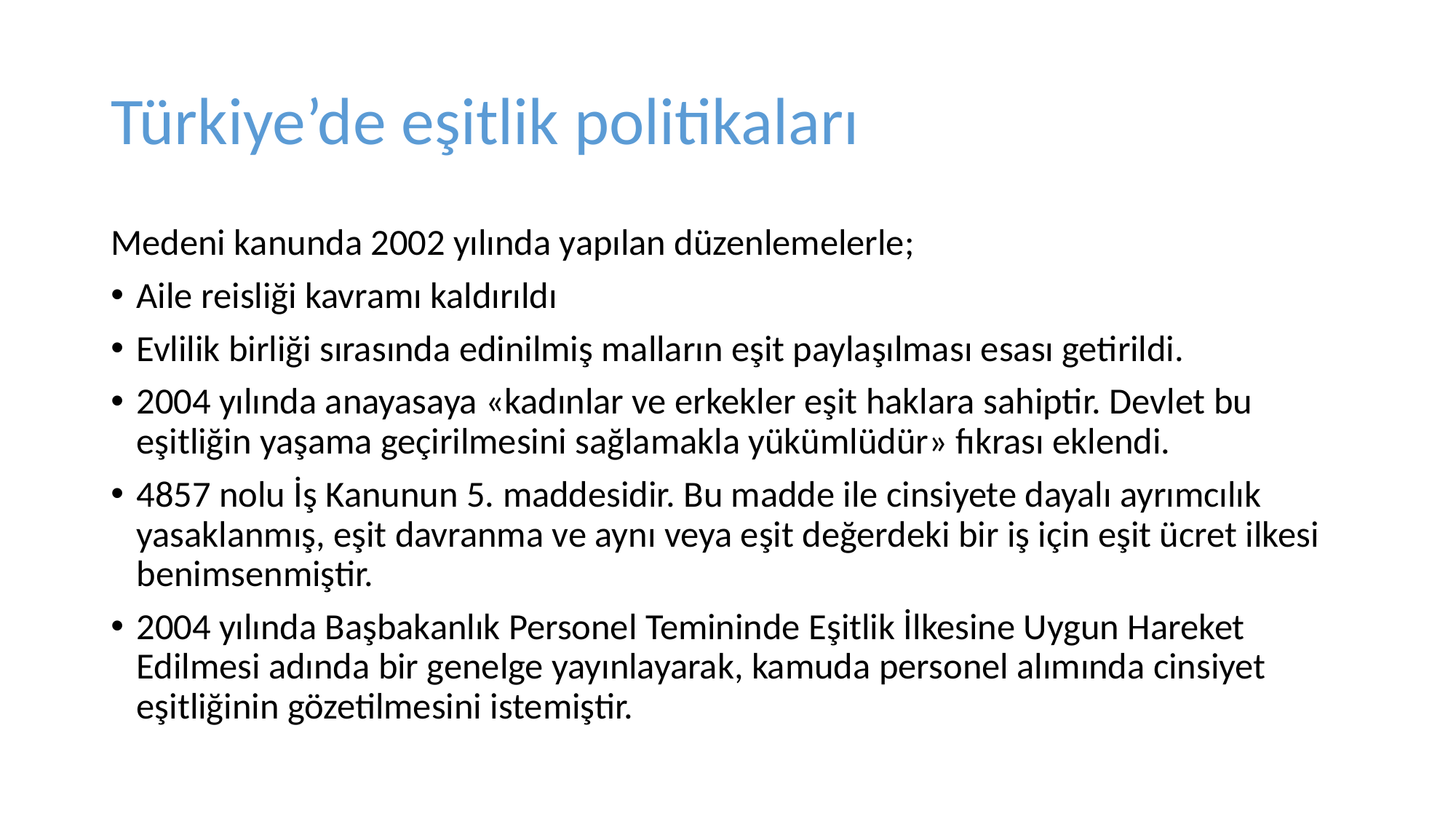

# Türkiye’de eşitlik politikaları
Medeni kanunda 2002 yılında yapılan düzenlemelerle;
Aile reisliği kavramı kaldırıldı
Evlilik birliği sırasında edinilmiş malların eşit paylaşılması esası getirildi.
2004 yılında anayasaya «kadınlar ve erkekler eşit haklara sahiptir. Devlet bu eşitliğin yaşama geçirilmesini sağlamakla yükümlüdür» fıkrası eklendi.
4857 nolu İş Kanunun 5. maddesidir. Bu madde ile cinsiyete dayalı ayrımcılık yasaklanmış, eşit davranma ve aynı veya eşit değerdeki bir iş için eşit ücret ilkesi benimsenmiştir.
2004 yılında Başbakanlık Personel Temininde Eşitlik İlkesine Uygun Hareket Edilmesi adında bir genelge yayınlayarak, kamuda personel alımında cinsiyet eşitliğinin gözetilmesini istemiştir.